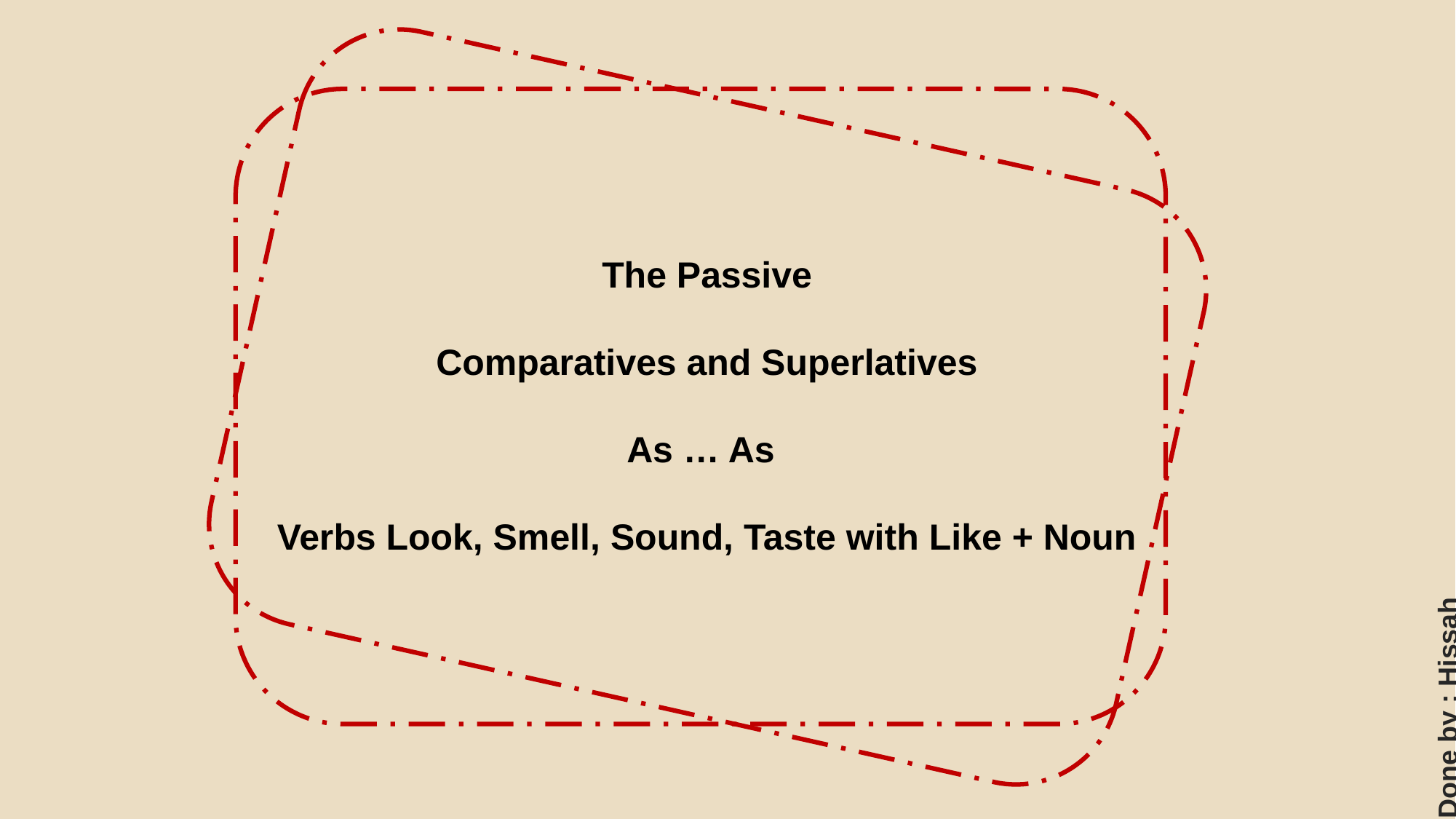

The Passive

Comparatives and Superlatives

As … As

Verbs Look, Smell, Sound, Taste with Like + Noun